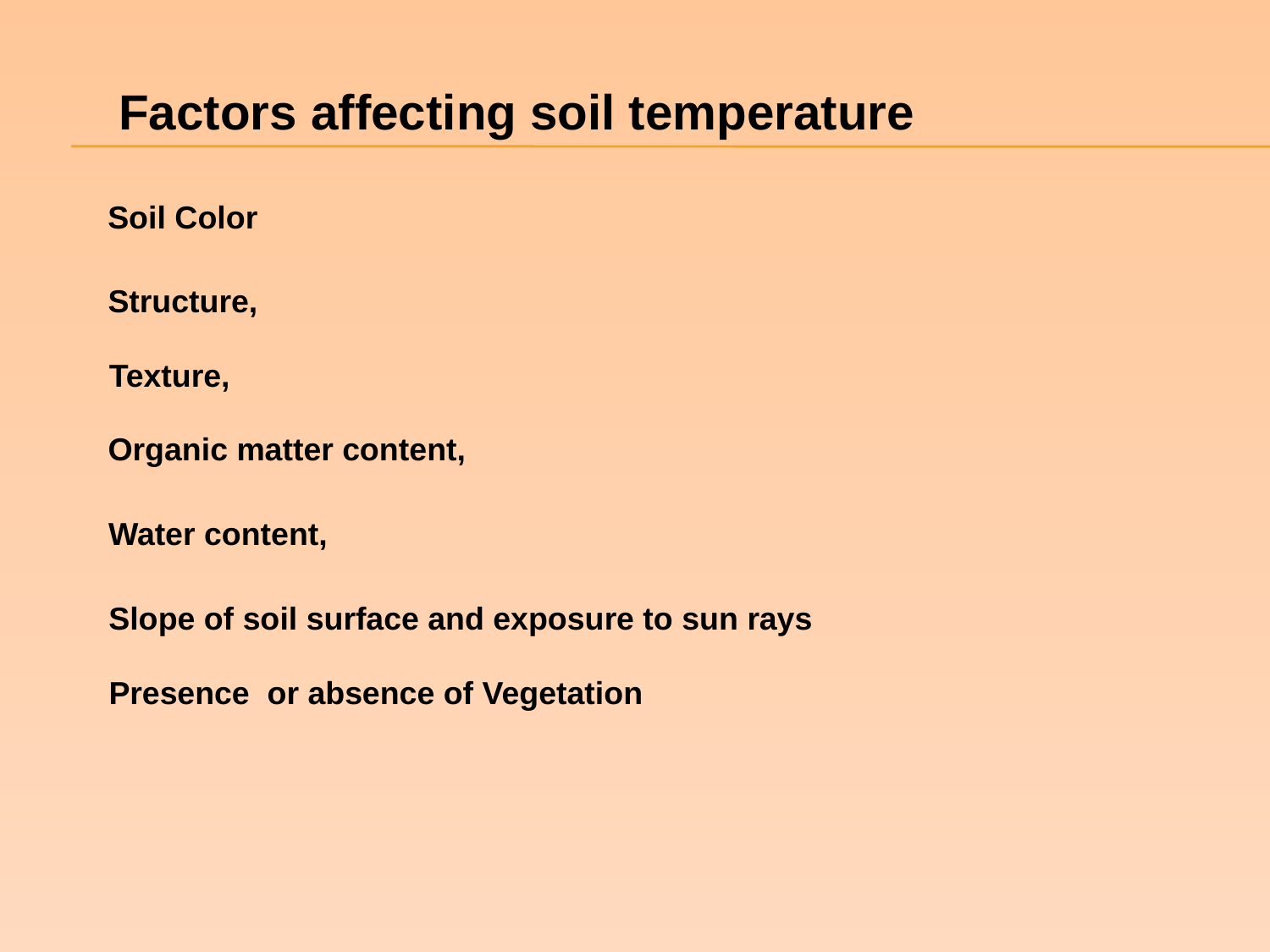

Factors affecting soil temperature
Soil Color
Structure,
Texture,
Organic matter content,
Water content,
Slope of soil surface and exposure to sun rays
Presence  or absence of Vegetation